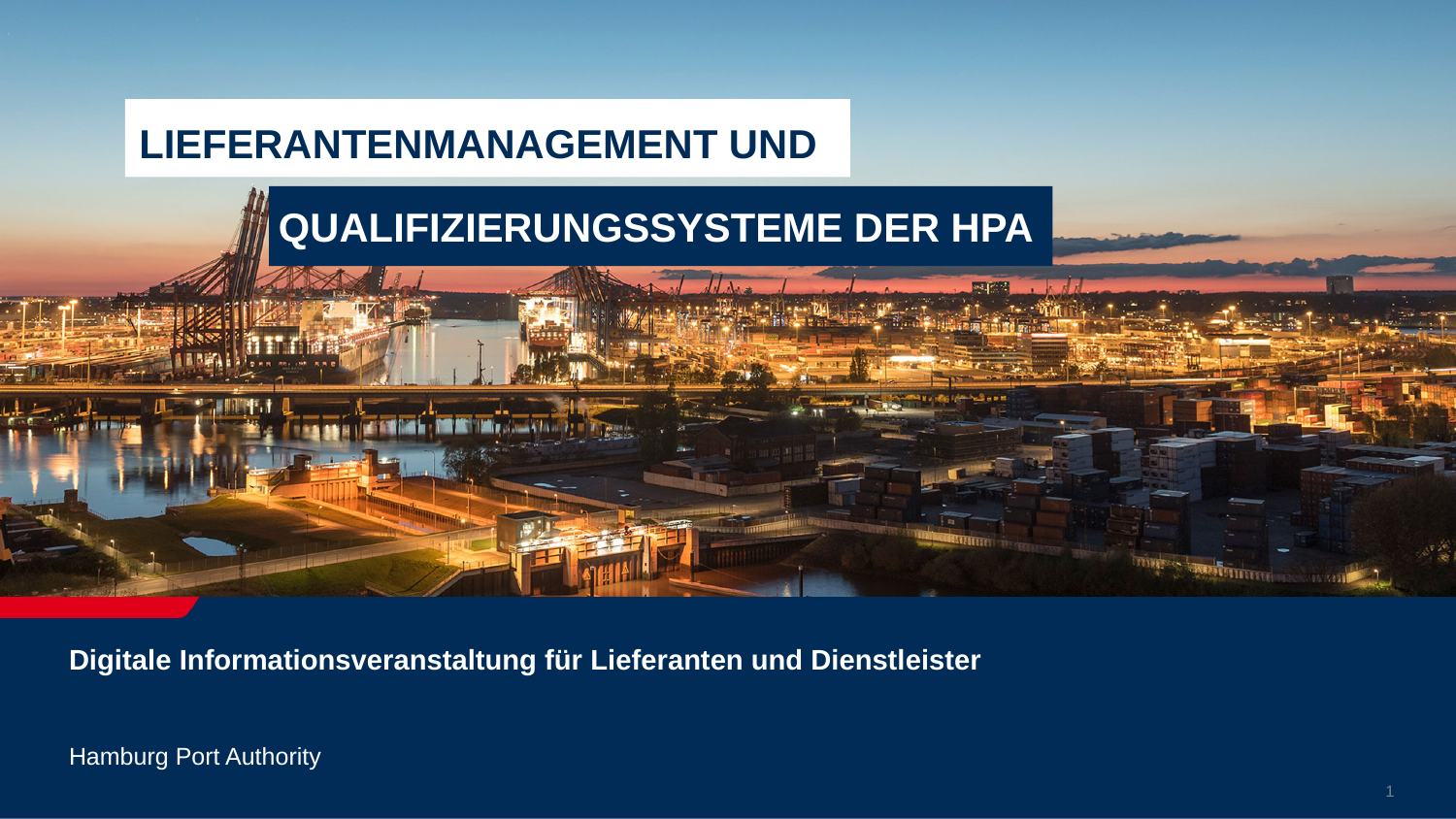

LIEFERANTENMANAGEMENT UND
QUALIFIZIERUNGSSYSTEME DER HPA

# Digitale Informationsveranstaltung für Lieferanten und Dienstleister
Hamburg Port Authority
1